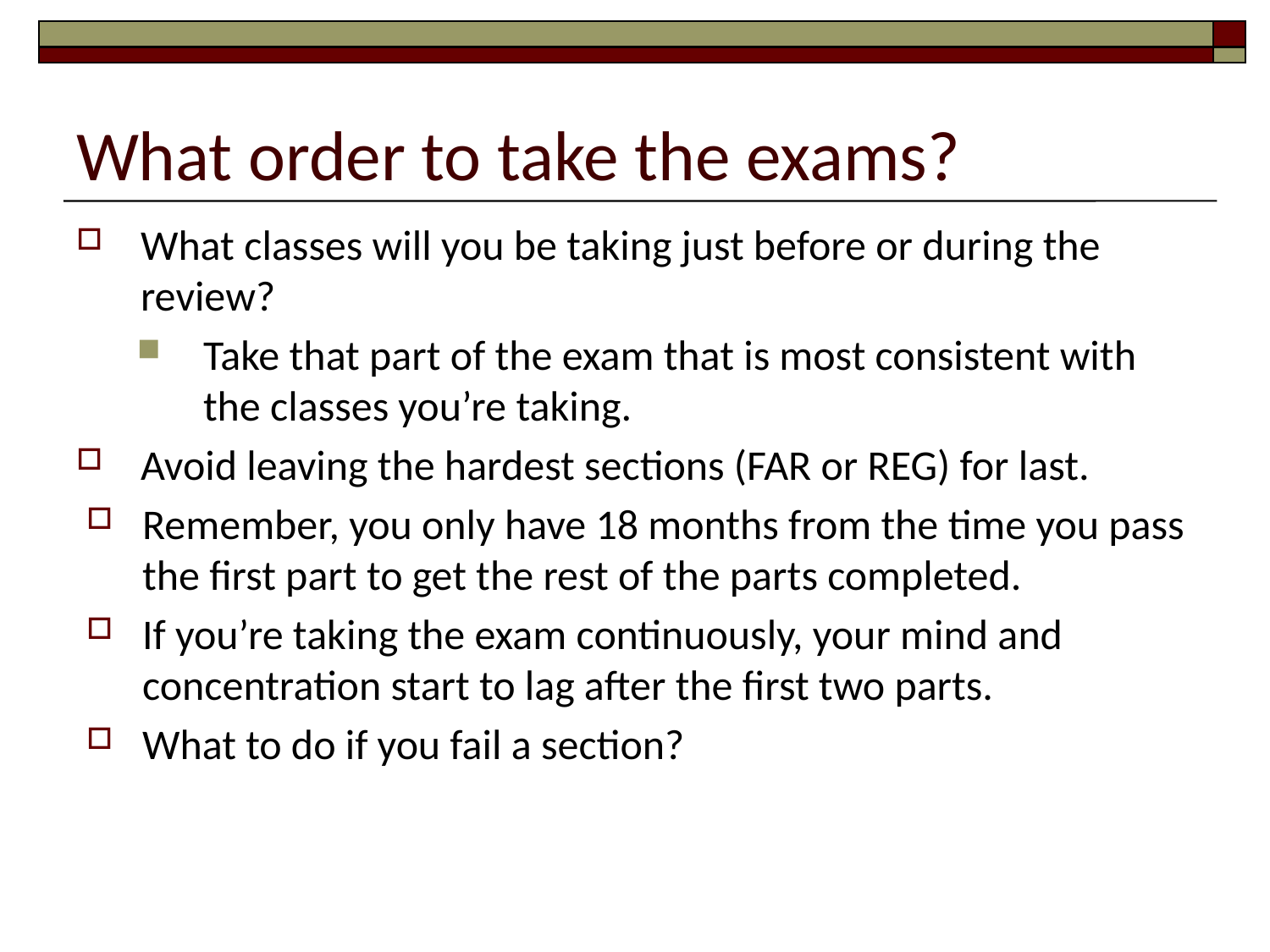

# What order to take the exams?
What classes will you be taking just before or during the review?
Take that part of the exam that is most consistent with the classes you’re taking.
Avoid leaving the hardest sections (FAR or REG) for last.
Remember, you only have 18 months from the time you pass the first part to get the rest of the parts completed.
If you’re taking the exam continuously, your mind and concentration start to lag after the first two parts.
What to do if you fail a section?